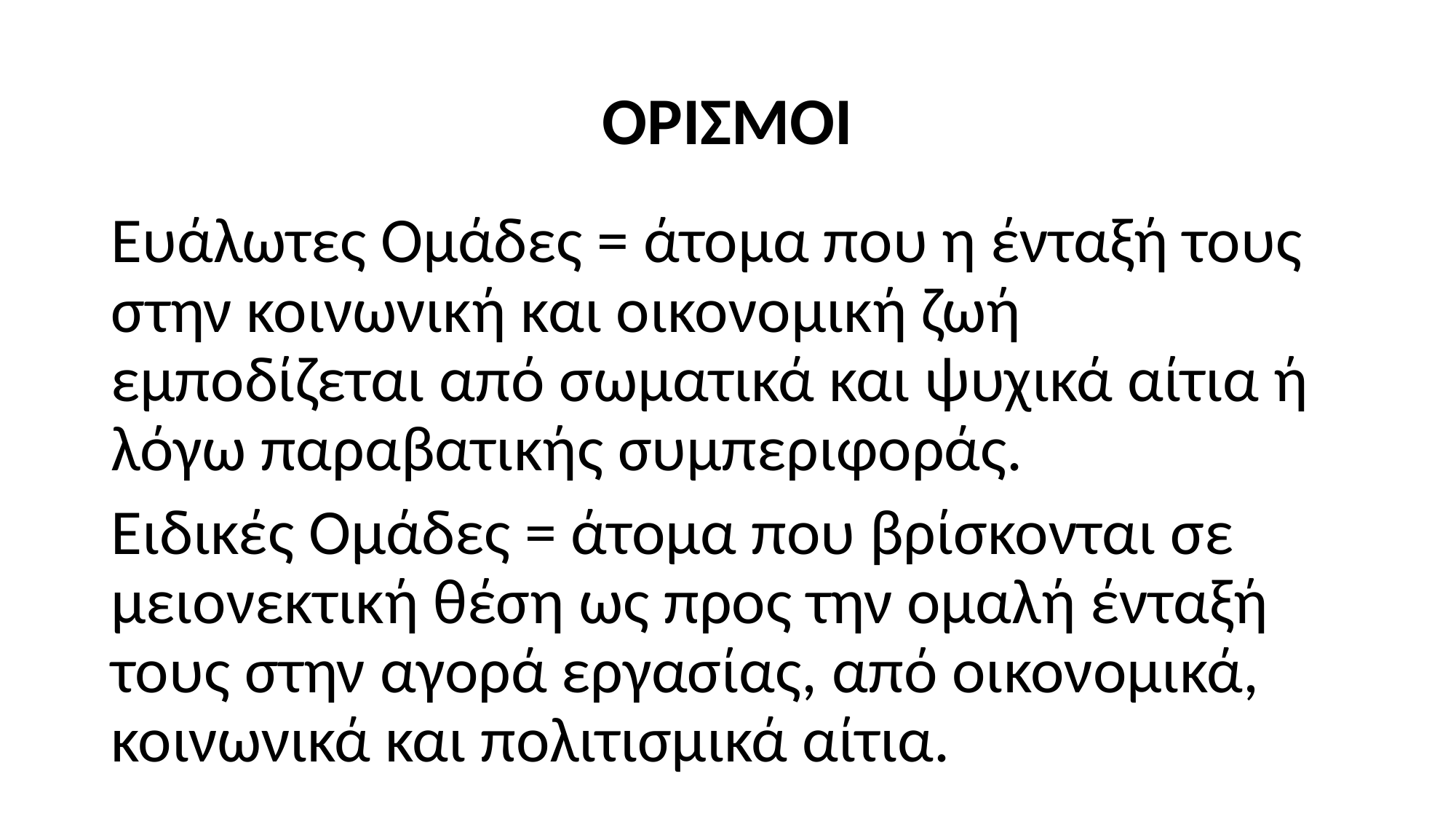

# ΟΡΙΣΜΟΙ
Ευάλωτες Ομάδες = άτομα που η ένταξή τους στην κοινωνική και οικονομική ζωή εμποδίζεται από σωματικά και ψυχικά αίτια ή λόγω παραβατικής συμπεριφοράς.
Ειδικές Ομάδες = άτομα που βρίσκονται σε μειονεκτική θέση ως προς την ομαλή ένταξή τους στην αγορά εργασίας, από οικονομικά, κοινωνικά και πολιτισμικά αίτια.